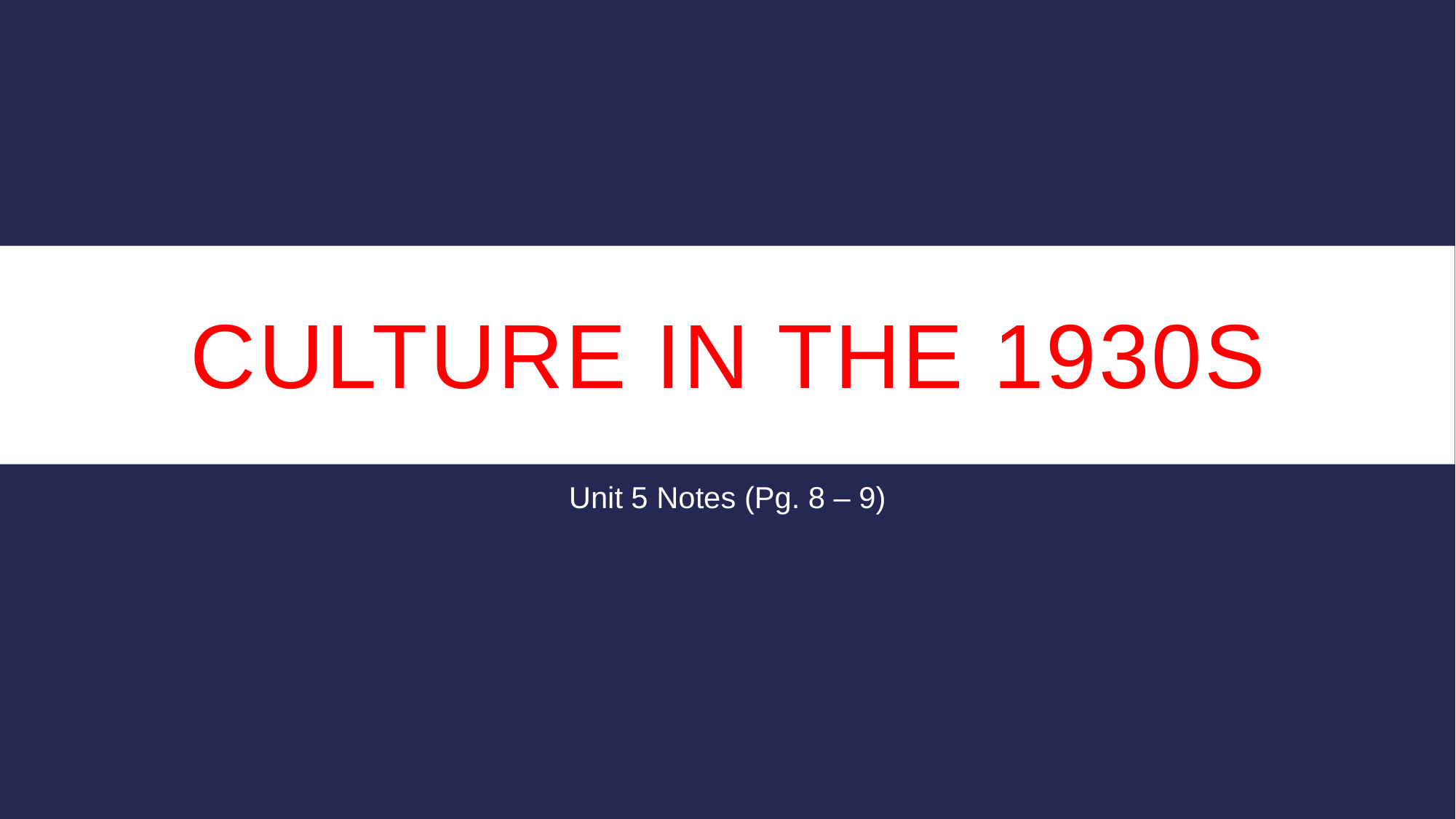

# Culture in the 1930s
Unit 5 Notes (Pg. 8 – 9)